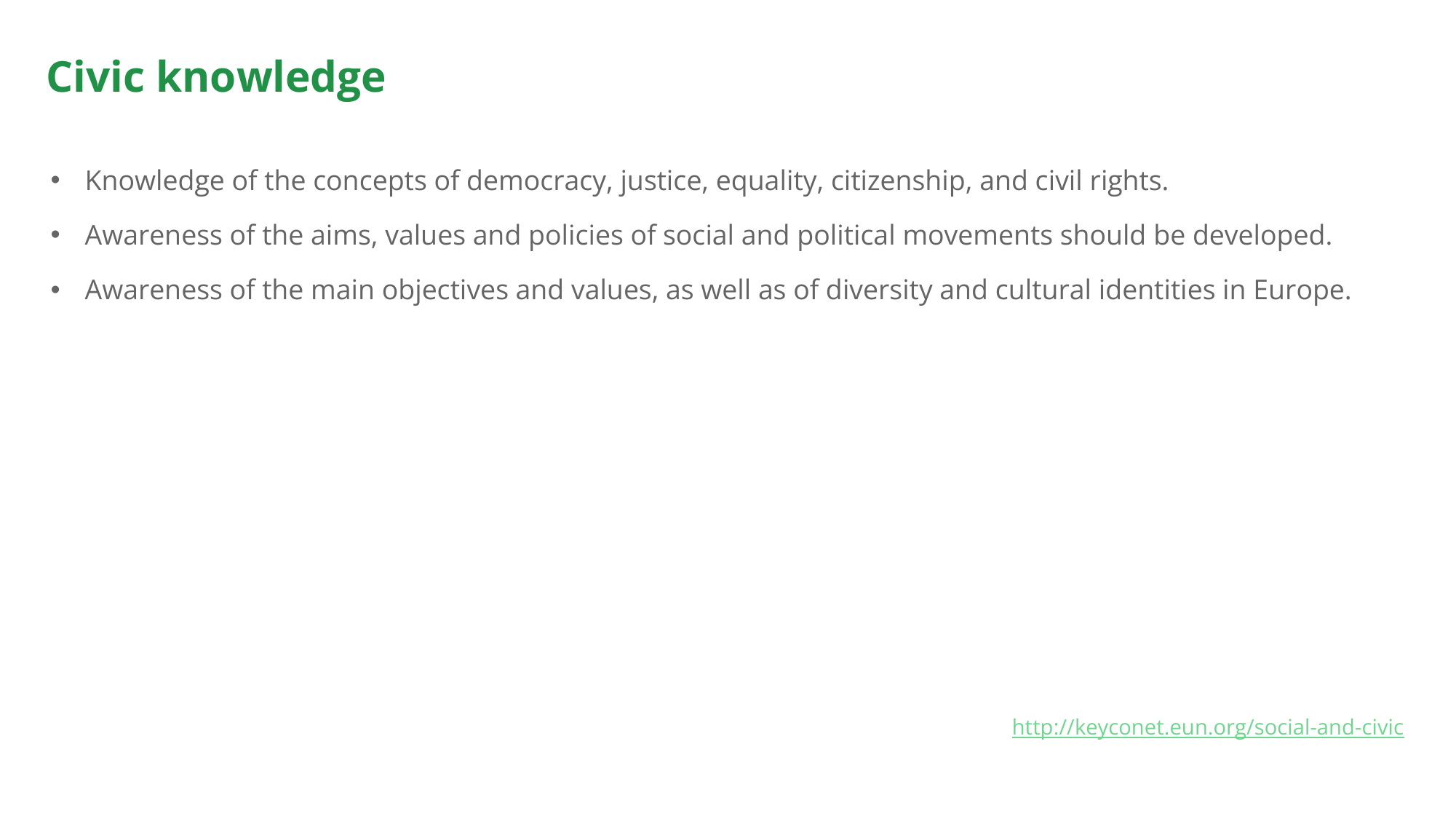

# Civic knowledge
Knowledge of the concepts of democracy, justice, equality, citizenship, and civil rights.
Awareness of the aims, values and policies of social and political movements should be developed.
Awareness of the main objectives and values, as well as of diversity and cultural identities in Europe.

http://keyconet.eun.org/social-and-civic